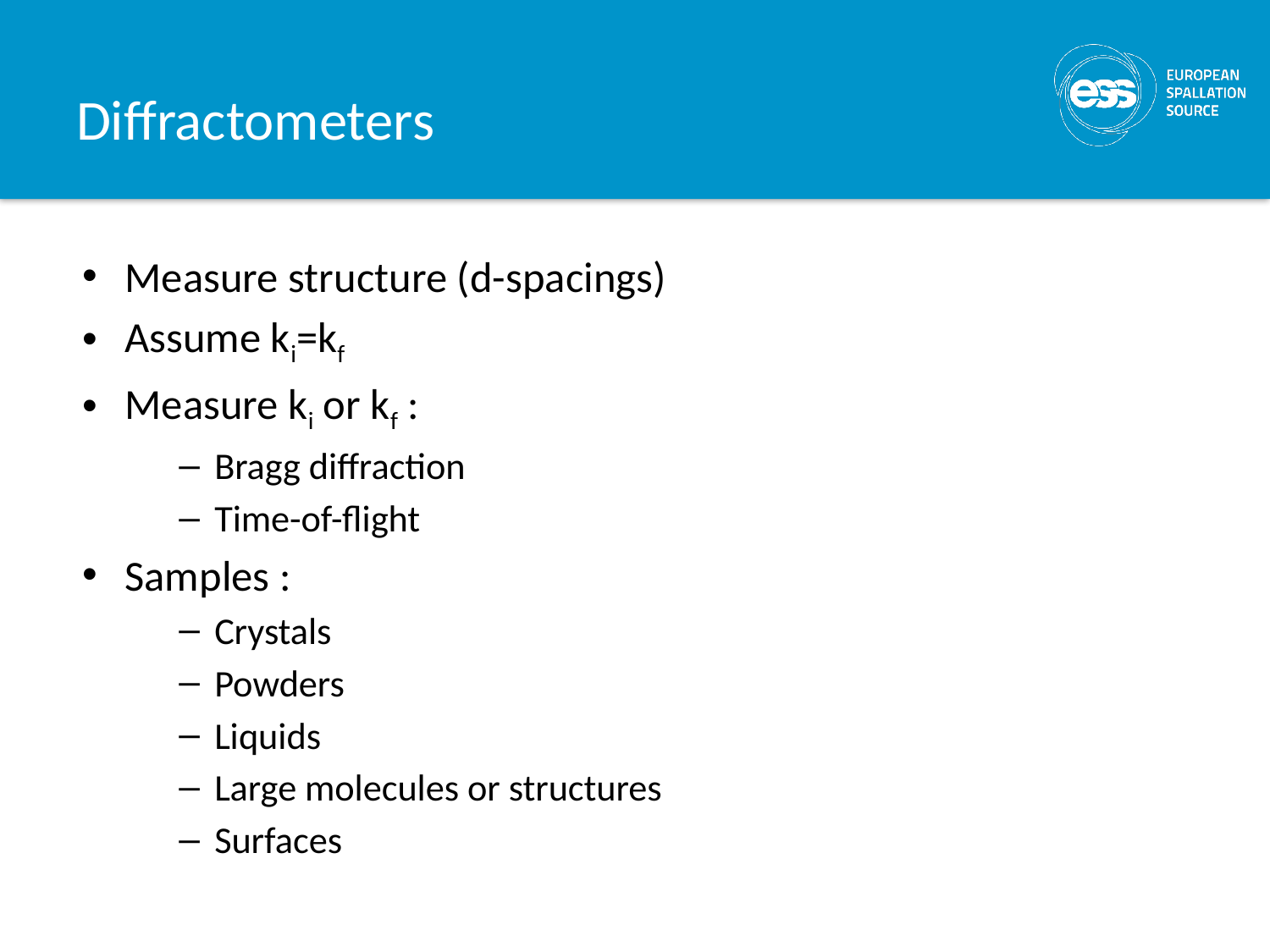

# Diffractometers
Measure structure (d-spacings)
Assume ki=kf
Measure ki or kf :
Bragg diffraction
Time-of-flight
Samples :
Crystals
Powders
Liquids
Large molecules or structures
Surfaces